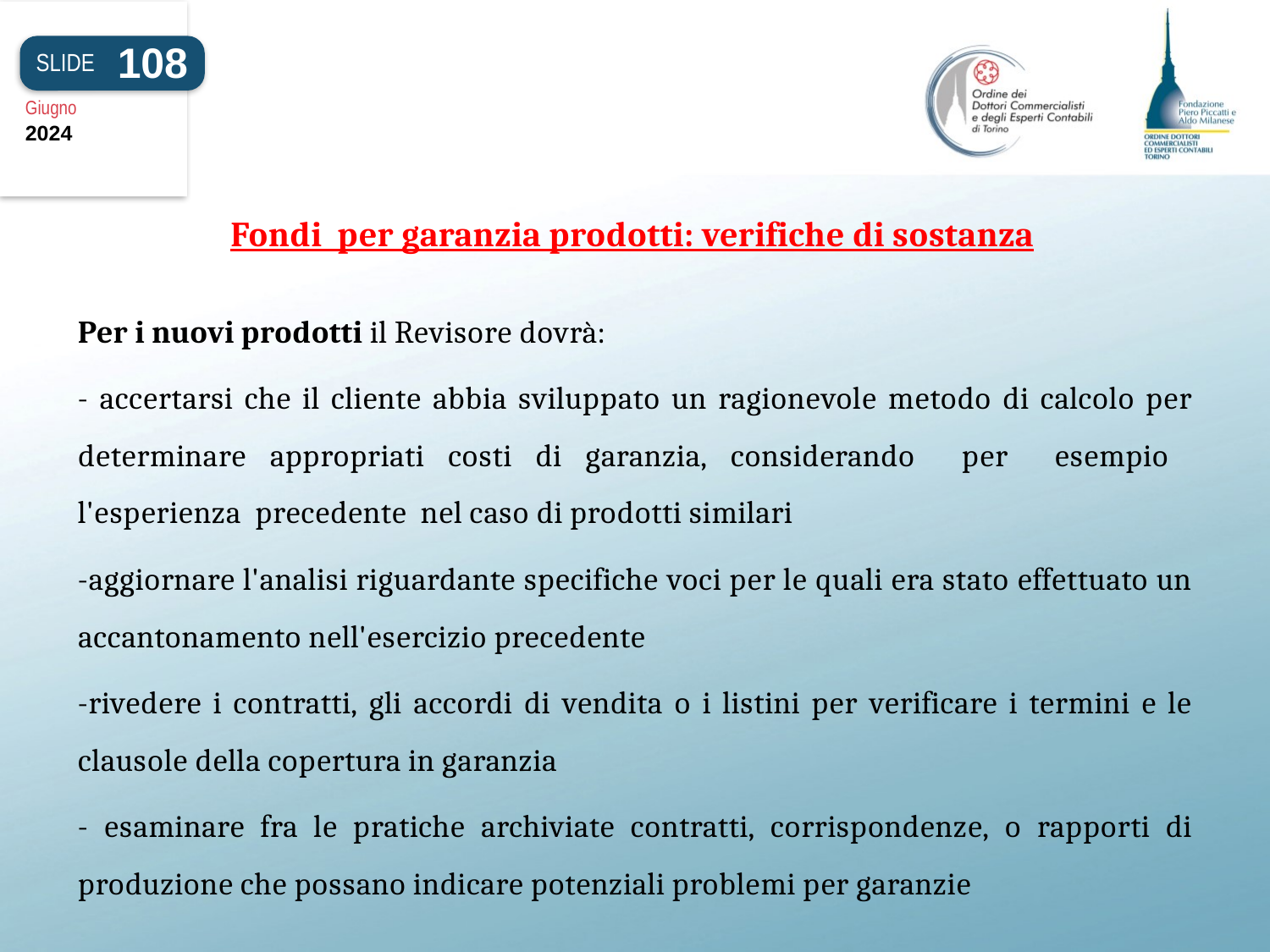

108
SLIDE

Giugno
2024

Fondi  per garanzia prodotti: verifiche di sostanza
Per i nuovi prodotti il Revisore dovrà:
- accertarsi che il cliente abbia sviluppato un ragionevole metodo di calcolo per determinare appropriati costi di garanzia, considerando  per  esempio  l'esperienza  precedente  nel caso di prodotti similari
-aggiornare l'analisi riguardante specifiche voci per le quali era stato effettuato un accantonamento nell'esercizio precedente
-rivedere i contratti, gli accordi di vendita o i listini per verificare i termini e le clausole della copertura in garanzia
- esaminare fra le pratiche archiviate contratti, corrispondenze, o rapporti di produzione che possano indicare potenziali problemi per garanzie

#